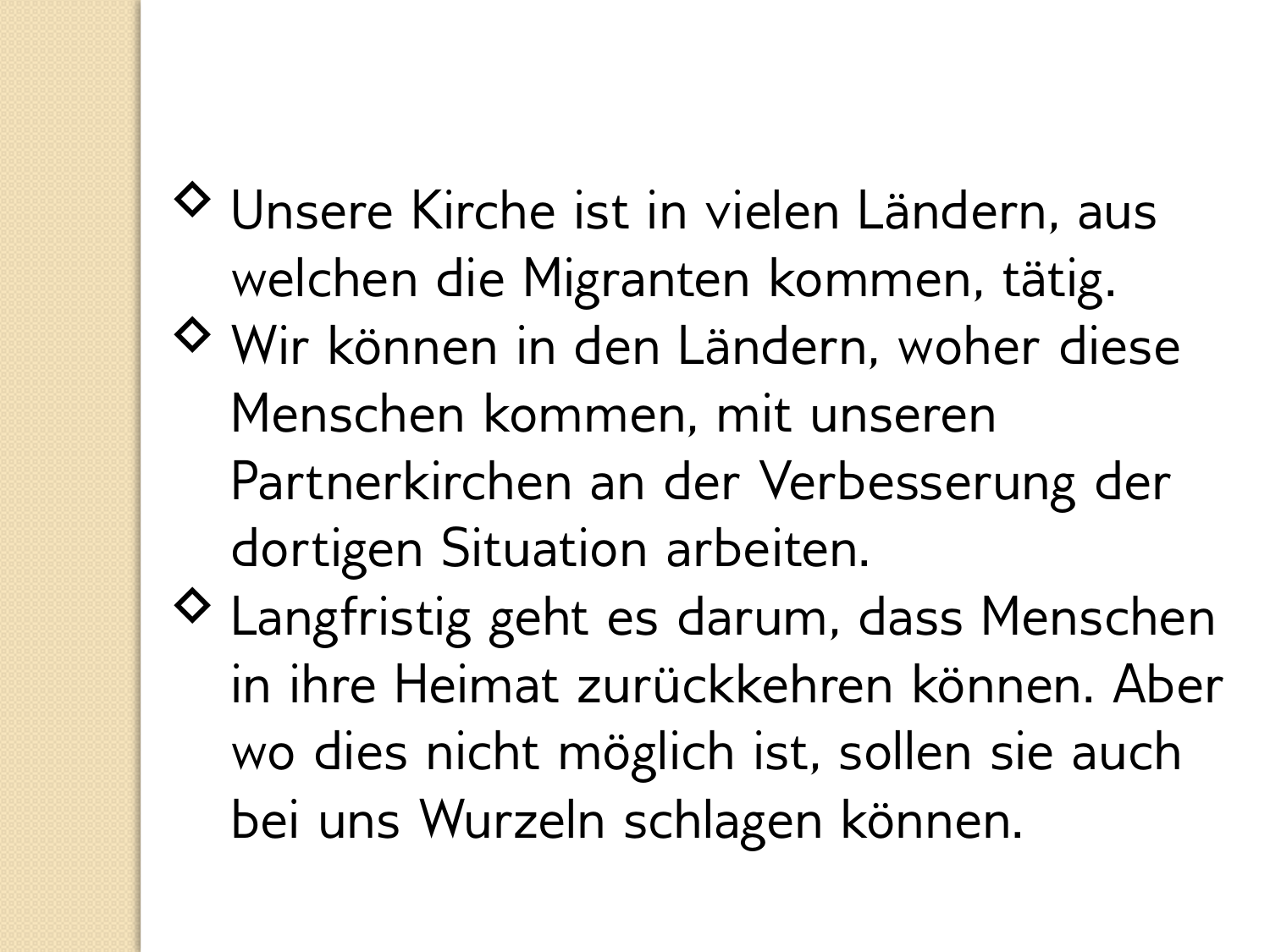

Unsere Kirche ist in vielen Ländern, aus welchen die Migranten kommen, tätig.
Wir können in den Ländern, woher diese Menschen kommen, mit unseren Partnerkirchen an der Verbesserung der dortigen Situation arbeiten.
Langfristig geht es darum, dass Menschen in ihre Heimat zurückkehren können. Aber wo dies nicht möglich ist, sollen sie auch bei uns Wurzeln schlagen können.